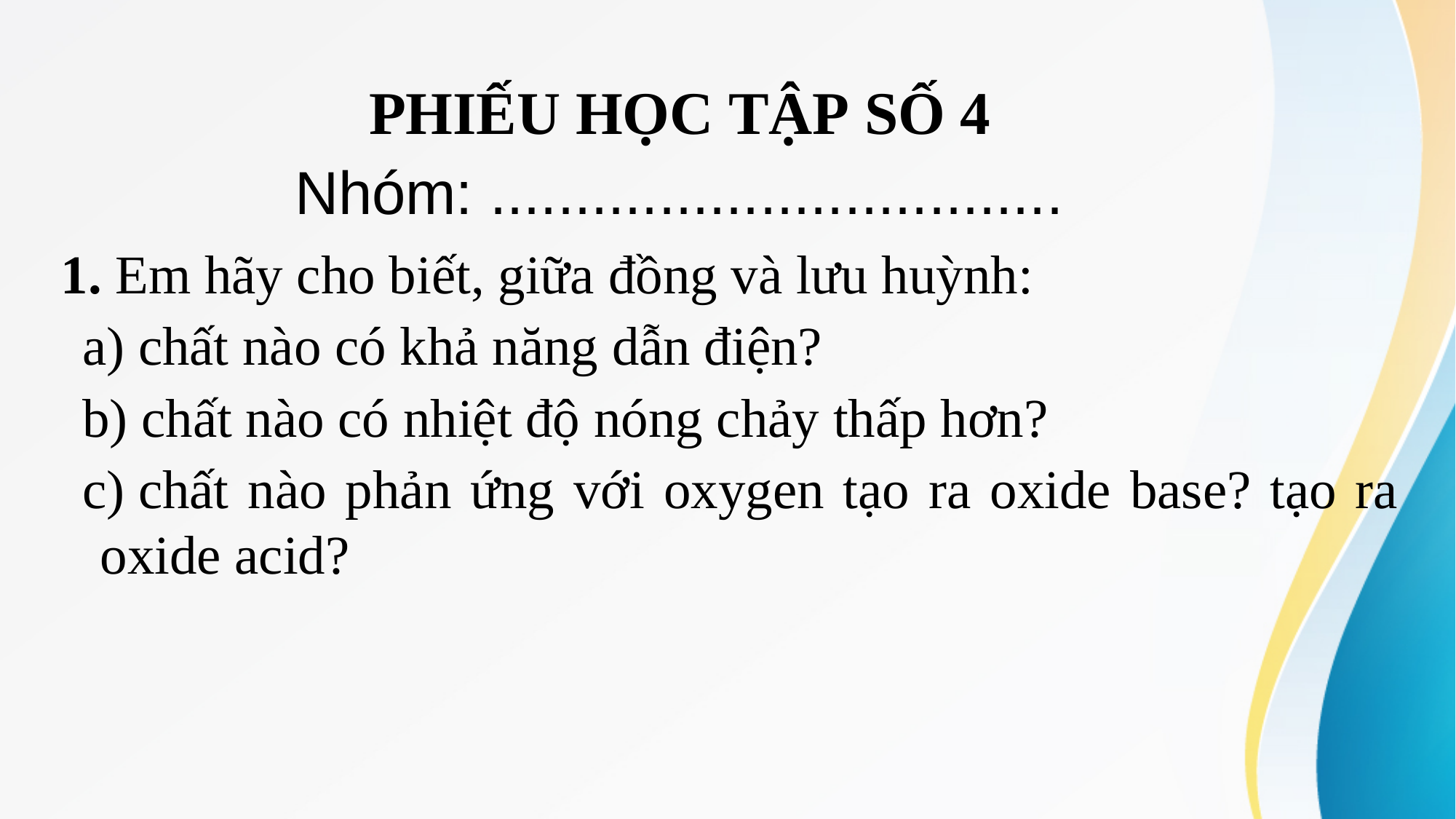

PHIẾU HỌC TẬP SỐ 4
Nhóm: ..................................
1. Em hãy cho biết, giữa đồng và lưu huỳnh:
a) chất nào có khả năng dẫn điện?
b) chất nào có nhiệt độ nóng chảy thấp hơn?
c) chất nào phản ứng với oxygen tạo ra oxide base? tạo ra oxide acid?